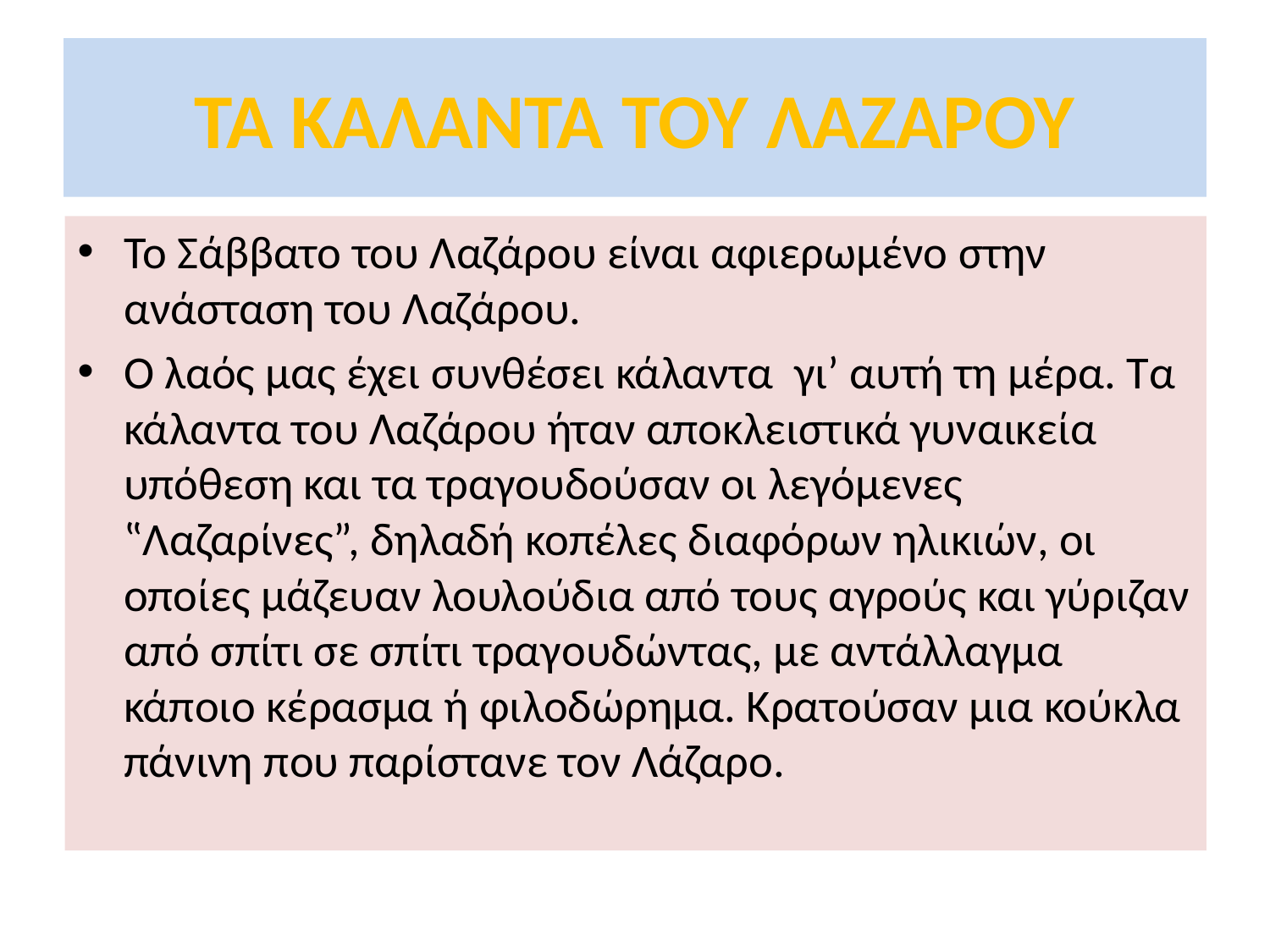

# ΤΑ ΚΑΛΑΝΤΑ ΤΟΥ ΛΑΖΑΡΟΥ
Το Σάββατο του Λαζάρου είναι αφιερωμένο στην ανάσταση του Λαζάρου.
Ο λαός μας έχει συνθέσει κάλαντα  γι’ αυτή τη μέρα. Τα κάλαντα του Λαζάρου ήταν αποκλειστικά γυναικεία υπόθεση και τα τραγουδούσαν οι λεγόμενες ‟Λαζαρίνες”, δηλαδή κοπέλες διαφόρων ηλικιών, οι οποίες μάζευαν λουλούδια από τους αγρούς και γύριζαν από σπίτι σε σπίτι τραγουδώντας, με αντάλλαγμα  κάποιο κέρασμα ή φιλοδώρημα. Κρατούσαν μια κούκλα πάνινη που παρίστανε τον Λάζαρο.